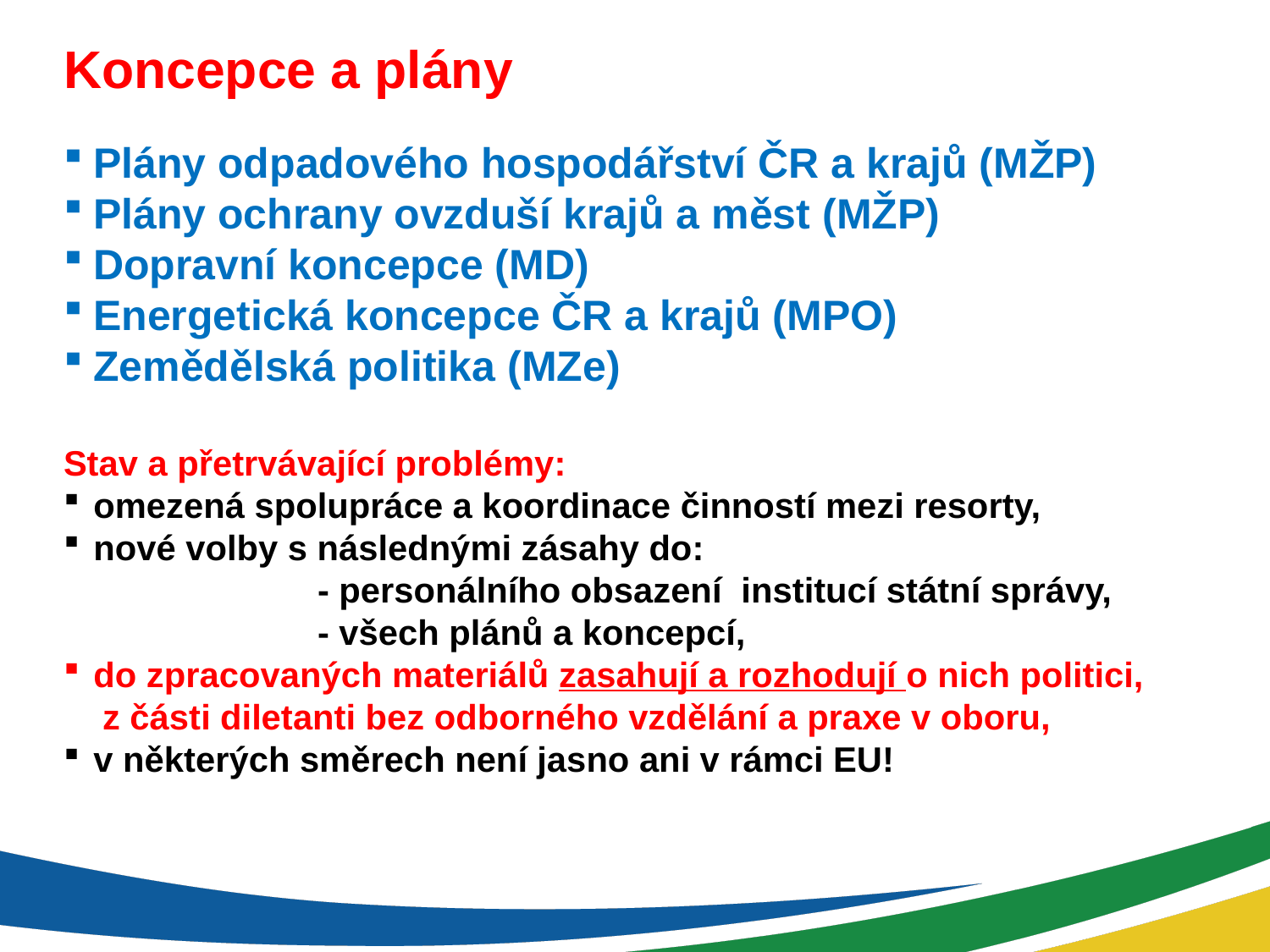

Koncepce a plány
Plány odpadového hospodářství ČR a krajů (MŽP)
Plány ochrany ovzduší krajů a měst (MŽP)
Dopravní koncepce (MD)
Energetická koncepce ČR a krajů (MPO)
Zemědělská politika (MZe)

Stav a přetrvávající problémy:
omezená spolupráce a koordinace činností mezi resorty,
nové volby s následnými zásahy do:
		- personálního obsazení  institucí státní správy,
		- všech plánů a koncepcí,
do zpracovaných materiálů zasahují a rozhodují o nich politici,
    z části diletanti bez odborného vzdělání a praxe v oboru,
v některých směrech není jasno ani v rámci EU!